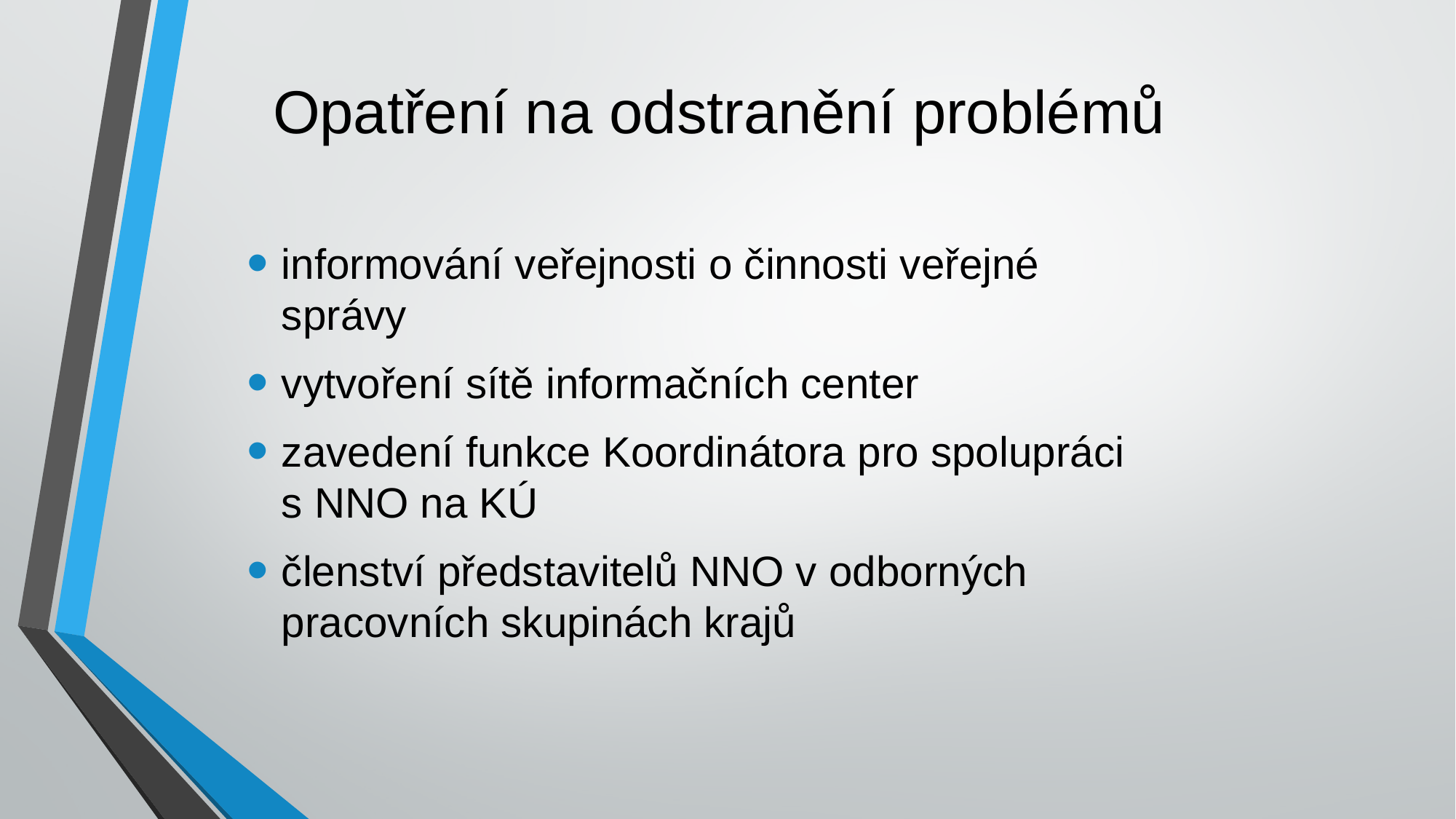

# Opatření na odstranění problémů
informování veřejnosti o činnosti veřejné správy
vytvoření sítě informačních center
zavedení funkce Koordinátora pro spolupráci s NNO na KÚ
členství představitelů NNO v odborných pracovních skupinách krajů